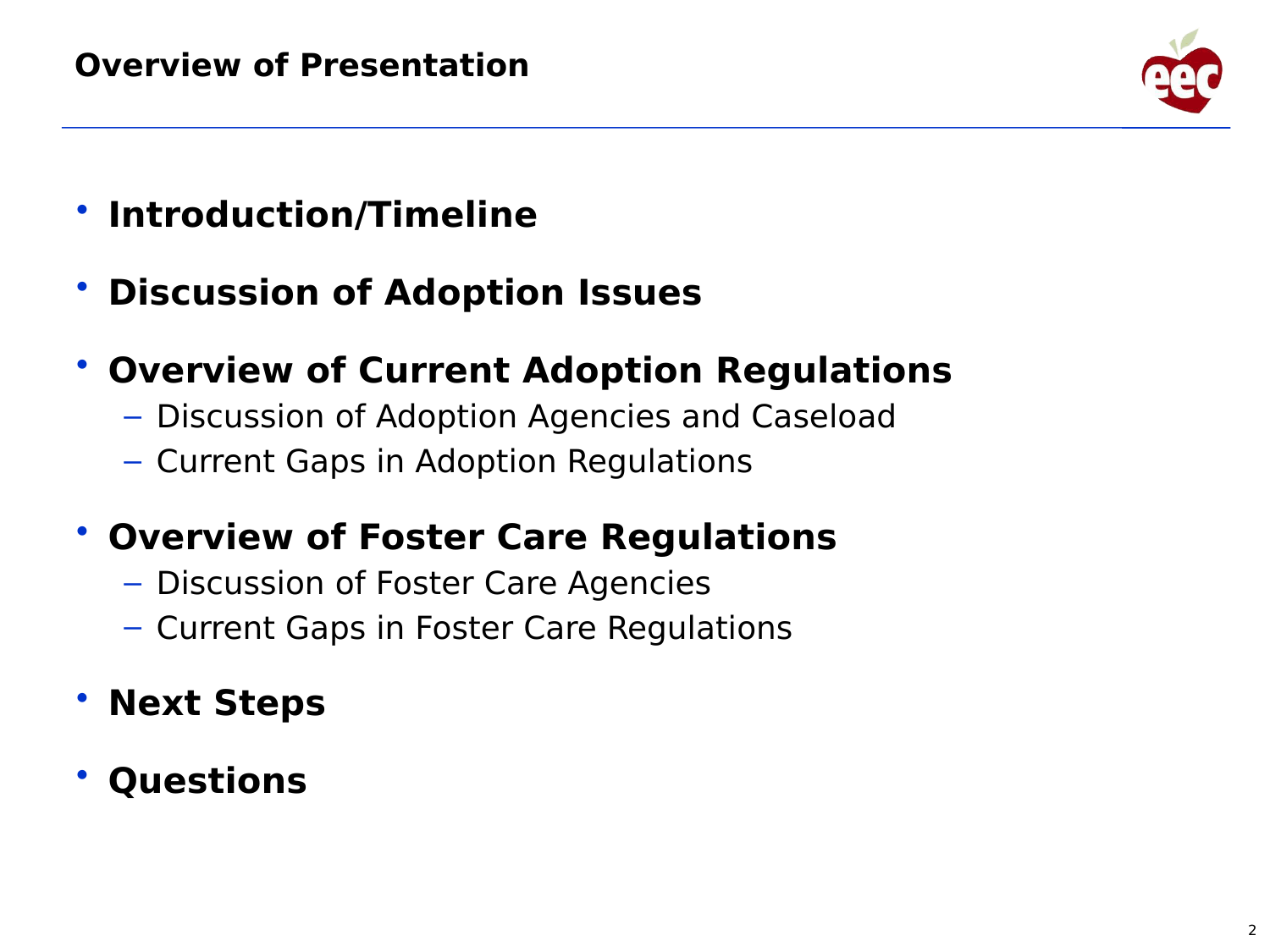

Overview of Presentation
Introduction/Timeline
Discussion of Adoption Issues
Overview of Current Adoption Regulations
Discussion of Adoption Agencies and Caseload
Current Gaps in Adoption Regulations
Overview of Foster Care Regulations
Discussion of Foster Care Agencies
Current Gaps in Foster Care Regulations
Next Steps
Questions
2